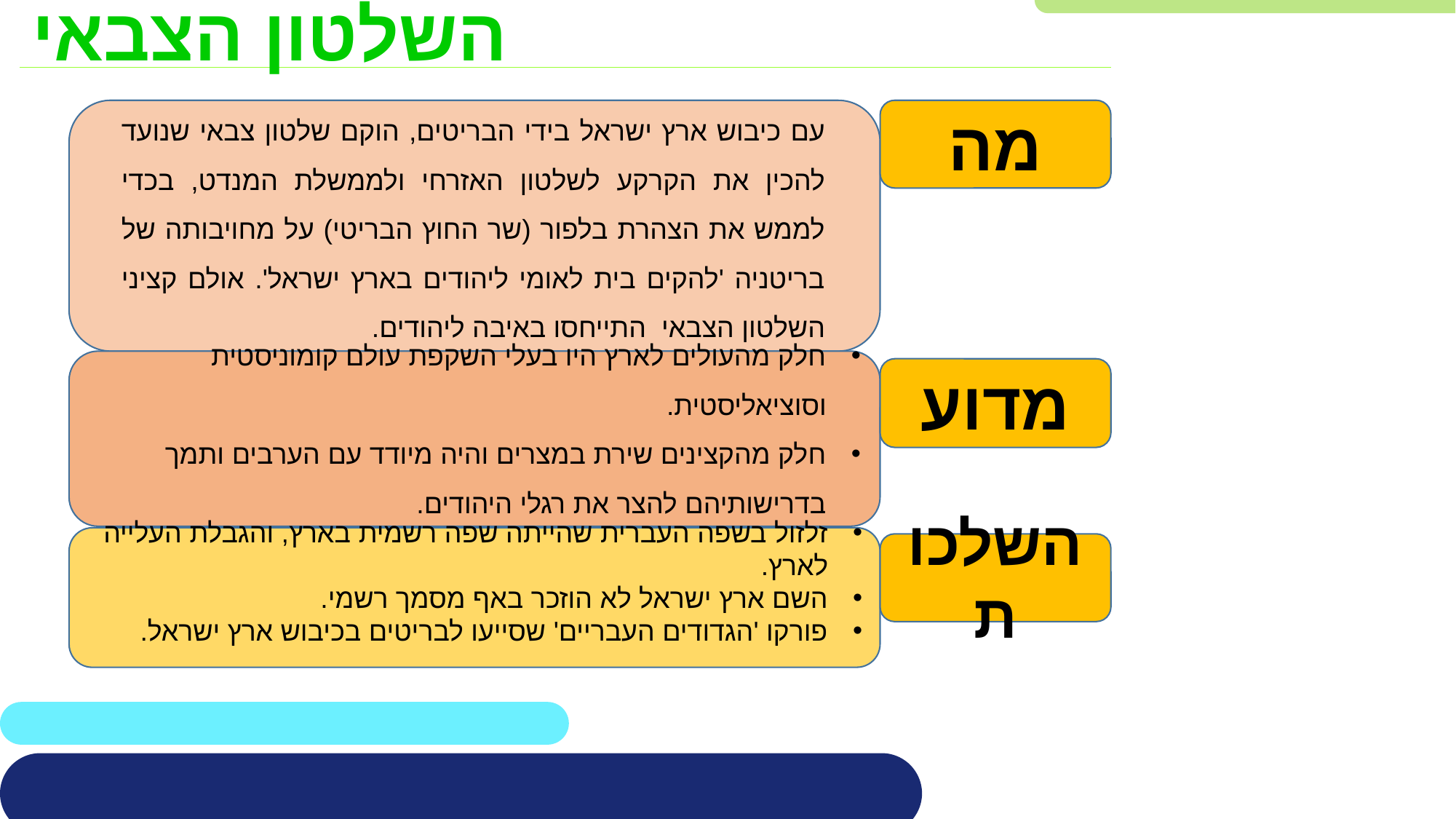

השלטון הצבאי

עם כיבוש ארץ ישראל בידי הבריטים, הוקם שלטון צבאי שנועד להכין את הקרקע לשלטון האזרחי ולממשלת המנדט, בכדי לממש את הצהרת בלפור (שר החוץ הבריטי) על מחויבותה של בריטניה 'להקים בית לאומי ליהודים בארץ ישראל'. אולם קציני השלטון הצבאי  התייחסו באיבה ליהודים.

מה
חלק מהעולים לארץ היו בעלי השקפת עולם קומוניסטית וסוציאליסטית.
חלק מהקצינים שירת במצרים והיה מיודד עם הערבים ותמך בדרישותיהם להצר את רגלי היהודים.

מדוע
זלזול בשפה העברית שהייתה שפה רשמית בארץ, והגבלת העלייה לארץ.
השם ארץ ישראל לא הוזכר באף מסמך רשמי.
פורקו 'הגדודים העבריים' שסייעו לבריטים בכיבוש ארץ ישראל.

השלכות